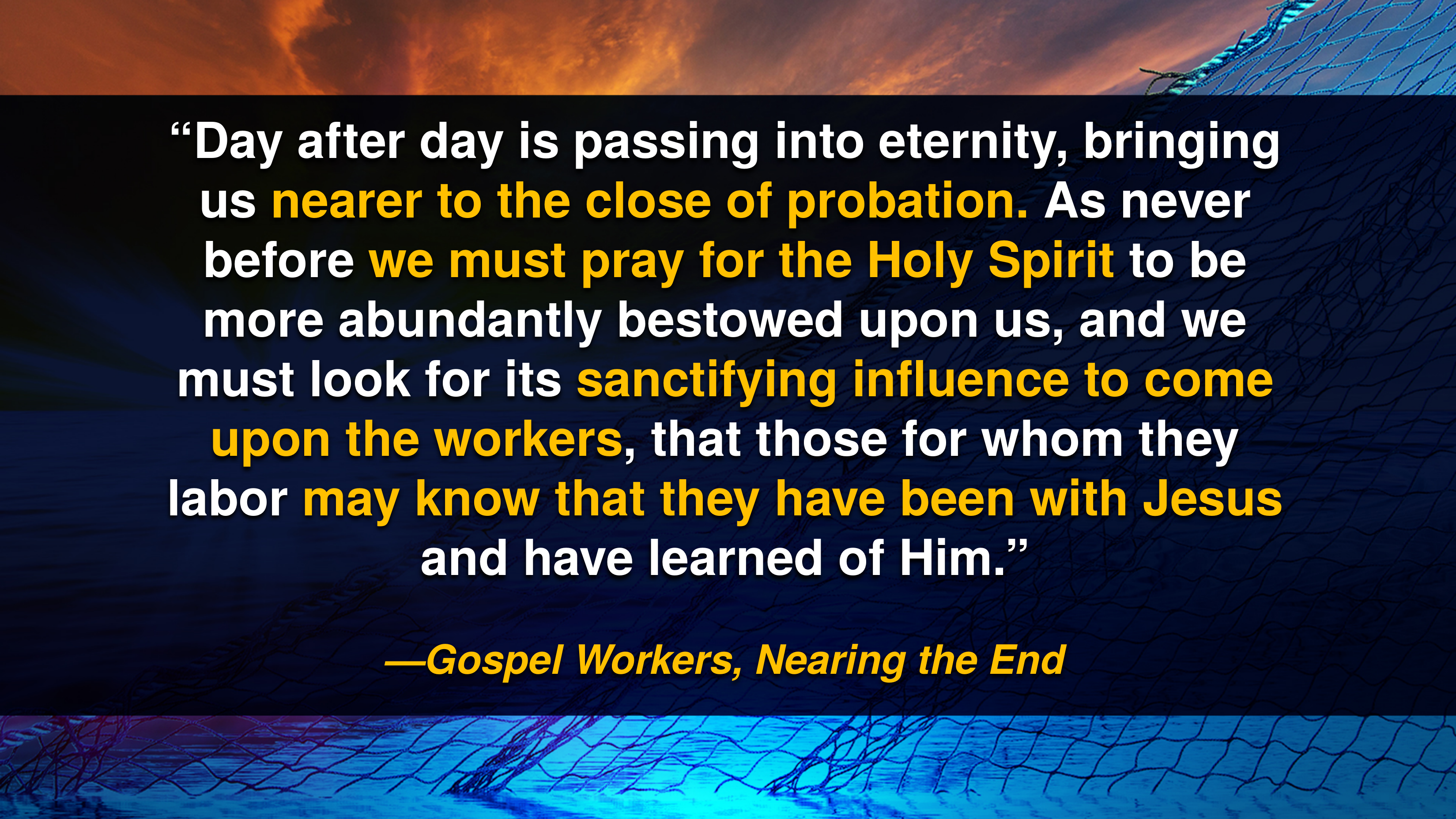

“Day after day is passing into eternity, bringing us nearer to the close of probation. As never before we must pray for the Holy Spirit to be more abundantly bestowed upon us, and we must look for its sanctifying influence to come upon the workers, that those for whom they labor may know that they have been with Jesus and have learned of Him.”
—Gospel Workers, Nearing the End